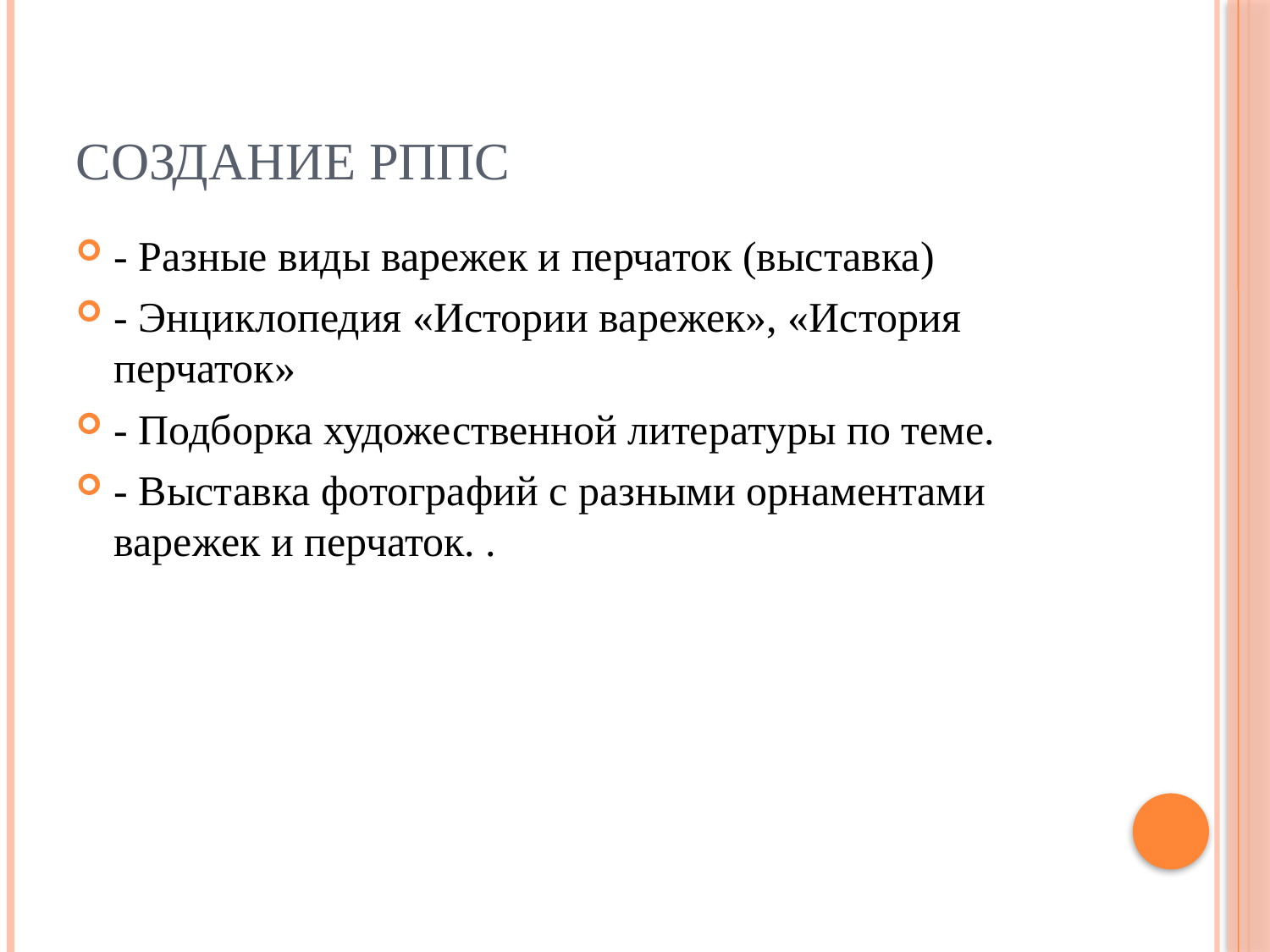

# Создание РППС
- Разные виды варежек и перчаток (выставка)
- Энциклопедия «Истории варежек», «История перчаток»
- Подборка художественной литературы по теме.
- Выставка фотографий с разными орнаментами варежек и перчаток. .